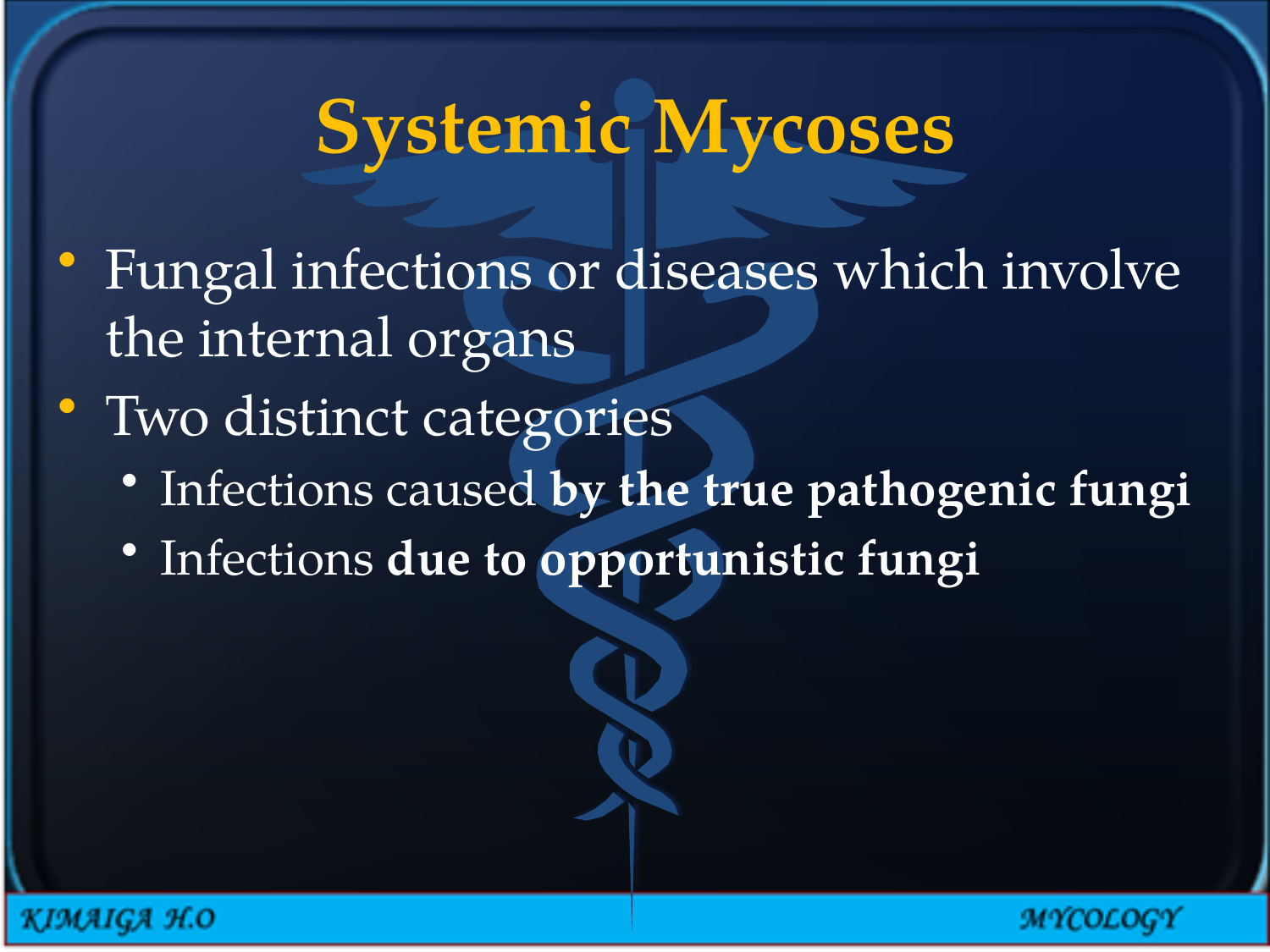

# Systemic Mycoses
Fungal infections or diseases which involve the internal organs
Two distinct categories
Infections caused by the true pathogenic fungi
Infections due to opportunistic fungi